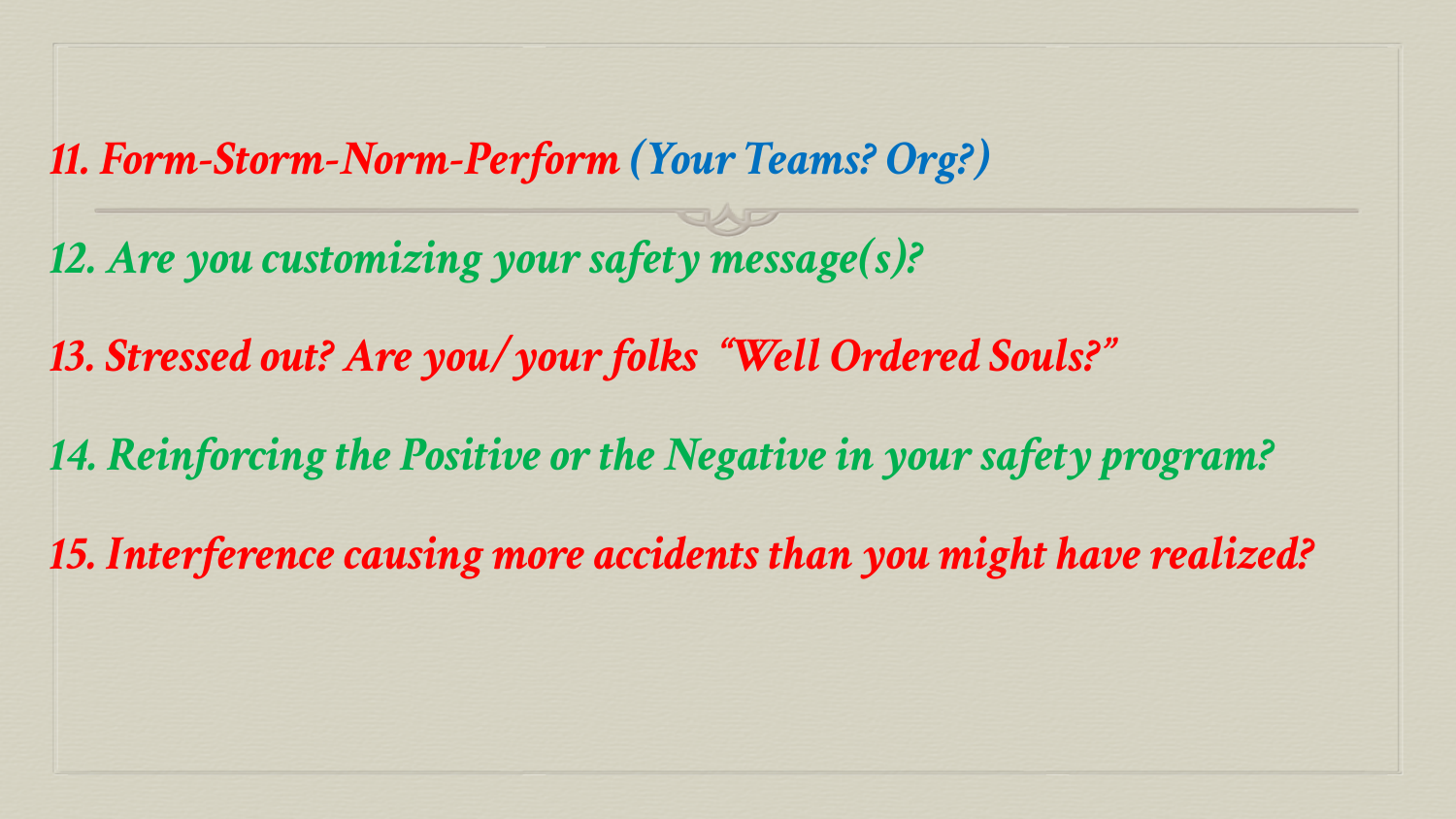

#
11. Form-Storm-Norm-Perform (Your Teams? Org?)
12. Are you customizing your safety message(s)?
13. Stressed out? Are you/your folks  “Well Ordered Souls?”
14. Reinforcing the Positive or the Negative in your safety program?
15. Interference causing more accidents than you might have realized?